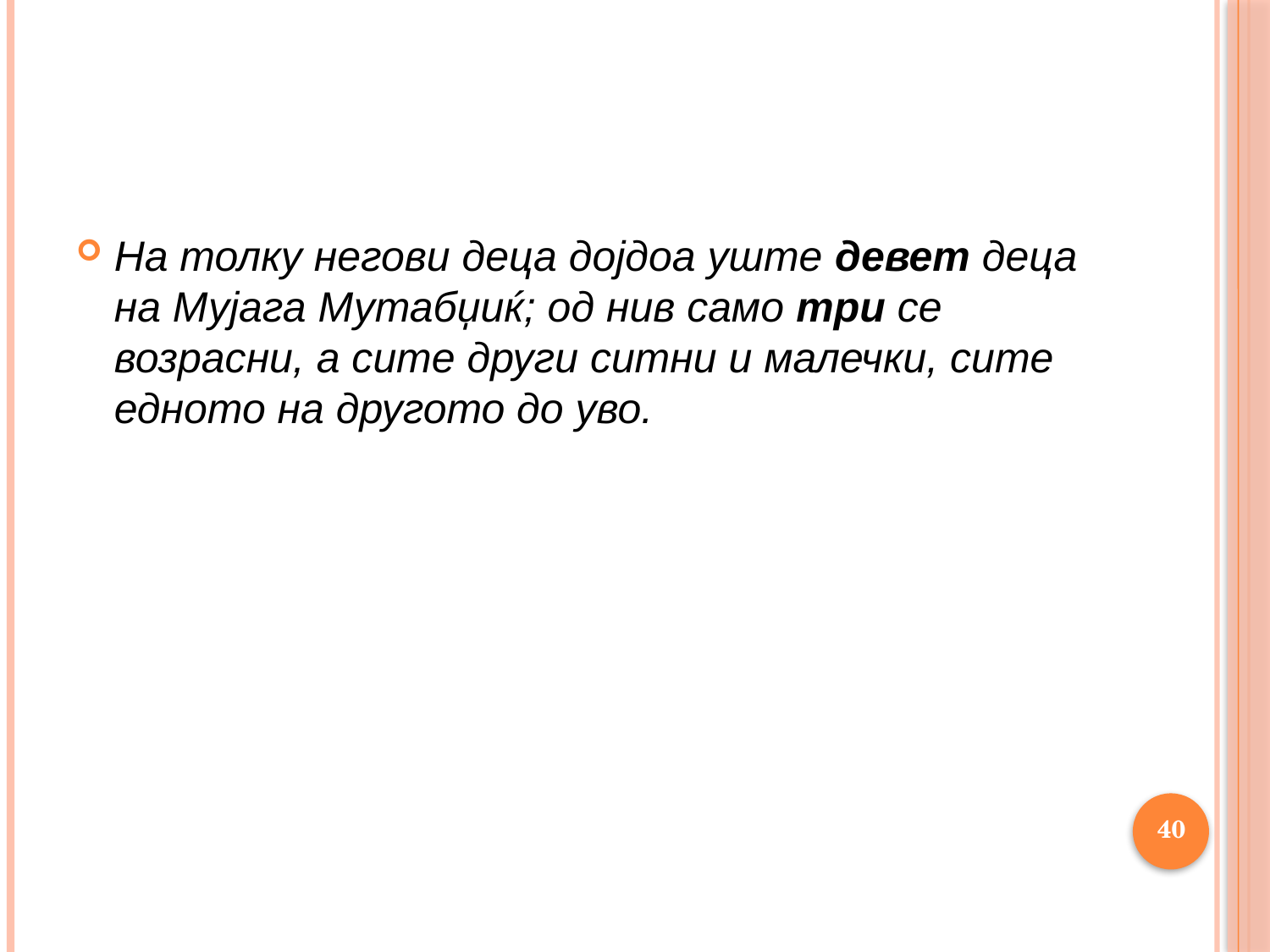

#
На толку негови деца дојдоа уште девет деца на Мујага Мутабџиќ; од нив само три се возрасни, а сите други ситни и малечки, сите едното на другото до уво.

40